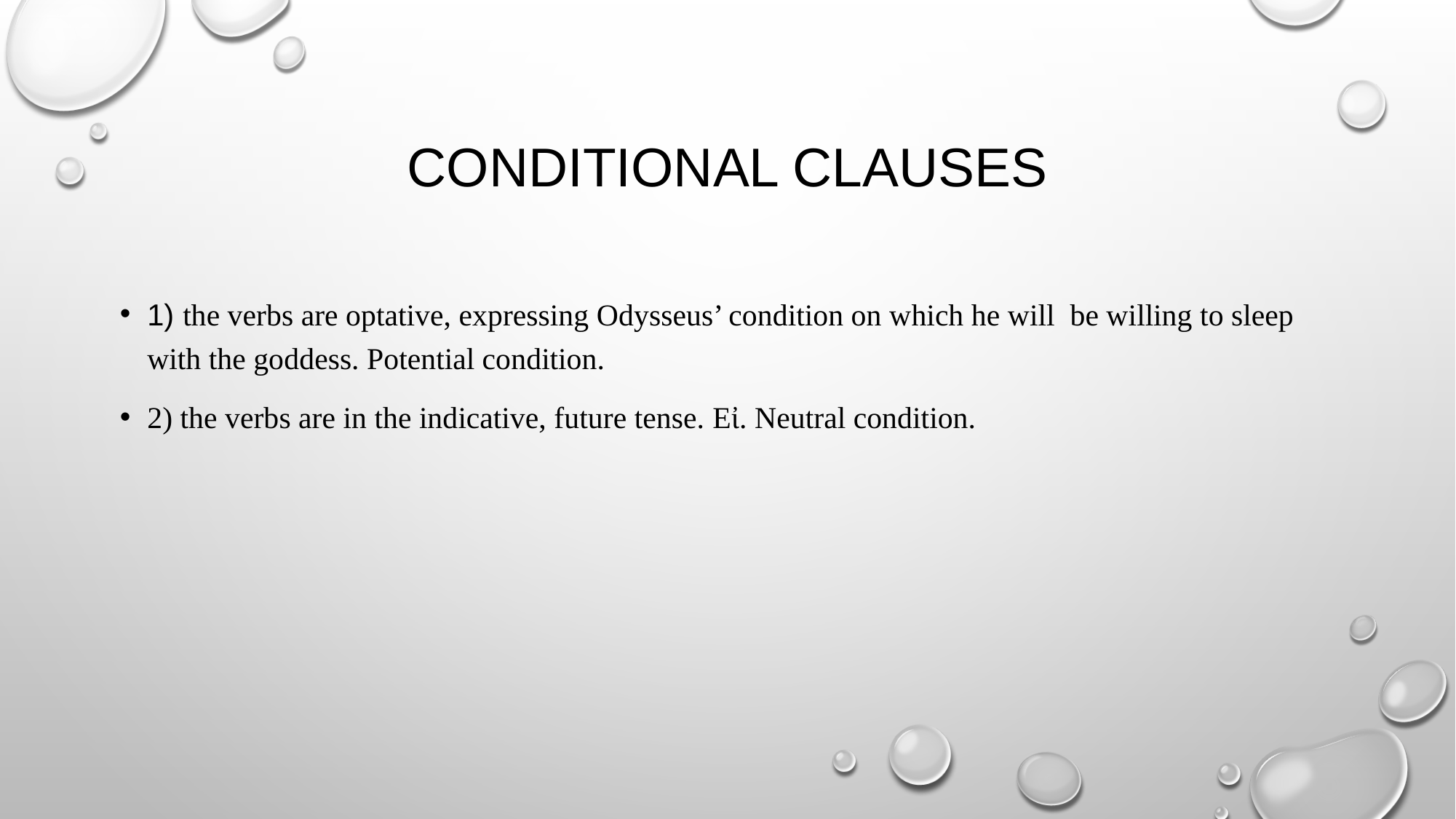

# CONDITIONAL CLAUSES
1) the verbs are optative, expressing Odysseus’ condition on which he will  be willing to sleep with the goddess. Potential condition.
2) the verbs are in the indicative, future tense. Εἰ. Neutral condition.